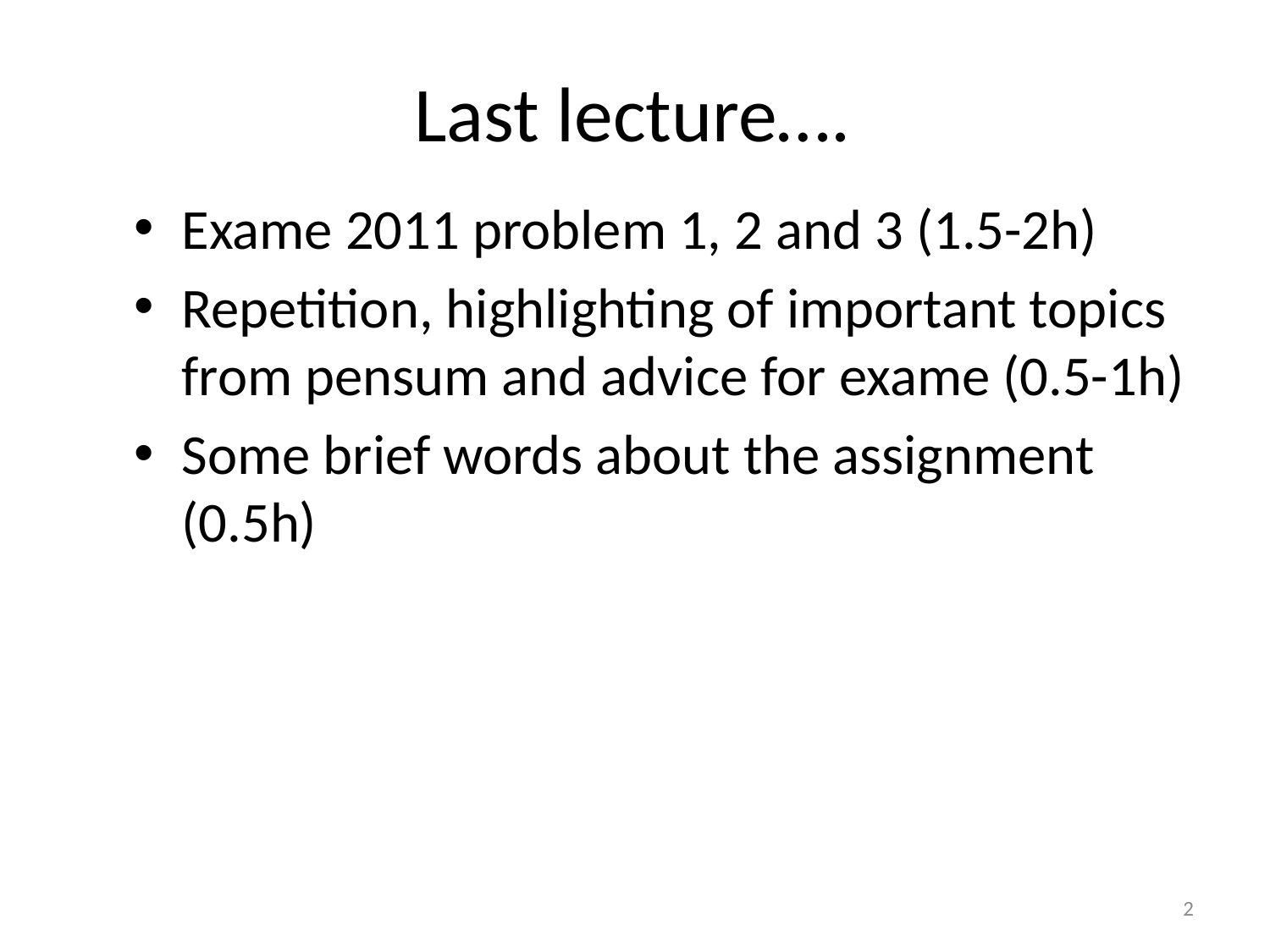

# Last lecture….
Exame 2011 problem 1, 2 and 3 (1.5-2h)
Repetition, highlighting of important topics from pensum and advice for exame (0.5-1h)
Some brief words about the assignment (0.5h)
2